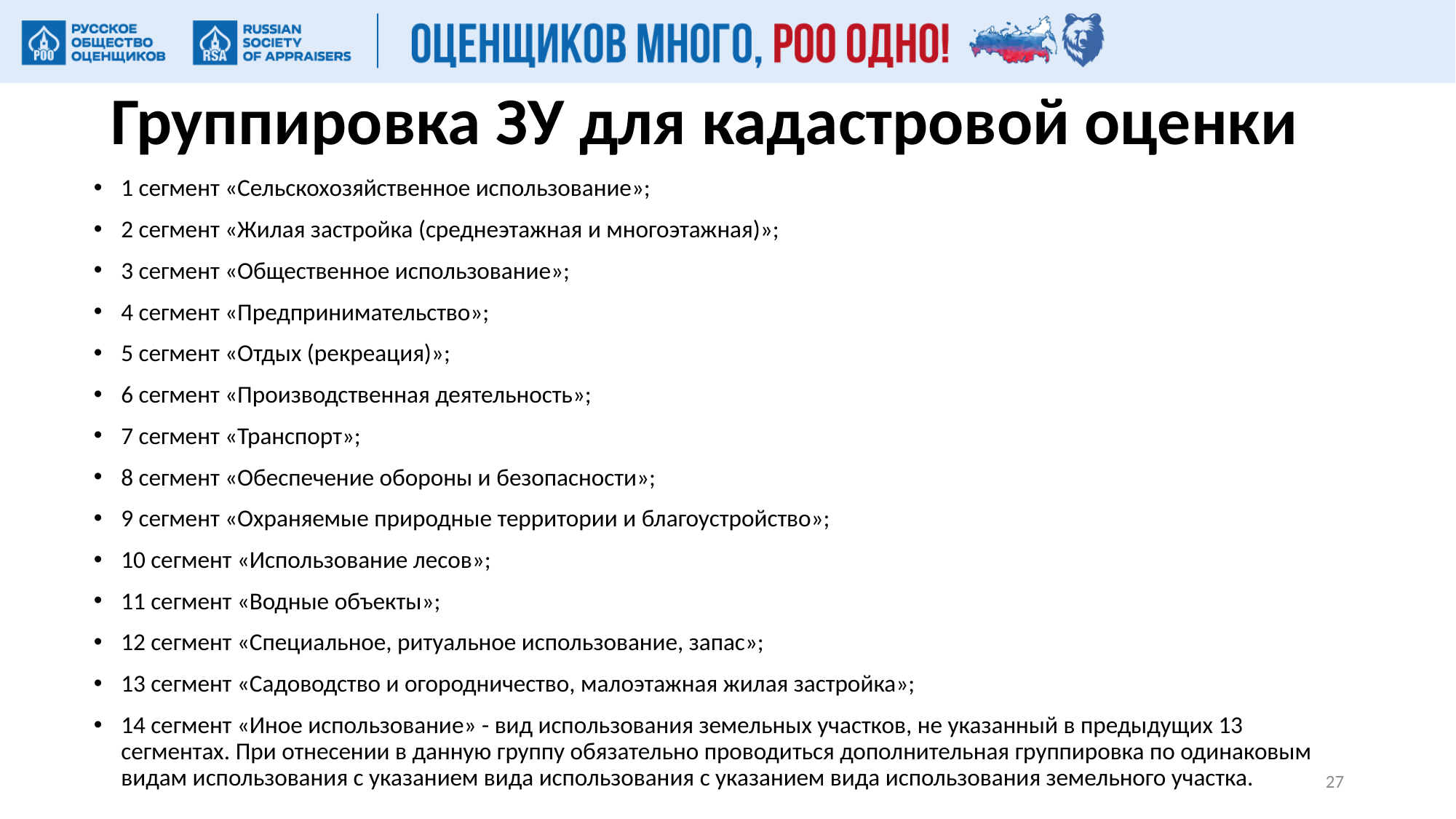

# Группировка ЗУ для кадастровой оценки
1 сегмент «Сельскохозяйственное использование»;
2 сегмент «Жилая застройка (среднеэтажная и многоэтажная)»;
3 сегмент «Общественное использование»;
4 сегмент «Предпринимательство»;
5 сегмент «Отдых (рекреация)»;
6 сегмент «Производственная деятельность»;
7 сегмент «Транспорт»;
8 сегмент «Обеспечение обороны и безопасности»;
9 сегмент «Охраняемые природные территории и благоустройство»;
10 сегмент «Использование лесов»;
11 сегмент «Водные объекты»;
12 сегмент «Специальное, ритуальное использование, запас»;
13 сегмент «Садоводство и огородничество, малоэтажная жилая застройка»;
14 сегмент «Иное использование» - вид использования земельных участков, не указанный в предыдущих 13 сегментах. При отнесении в данную группу обязательно проводиться дополнительная группировка по одинаковым видам использования с указанием вида использования с указанием вида использования земельного участка.
27